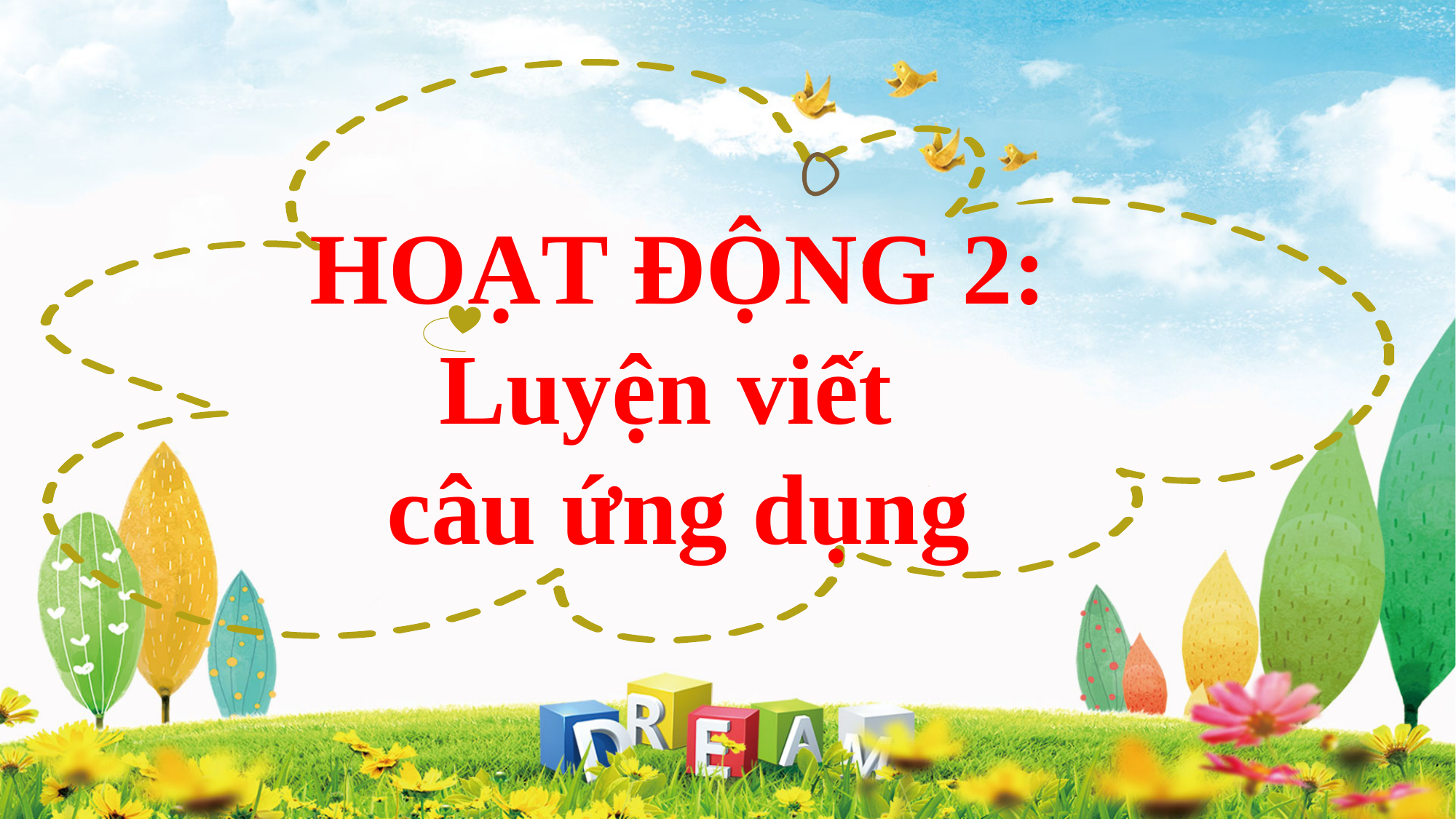

HOẠT ĐỘNG 2:
Luyện viết
câu ứng dụng